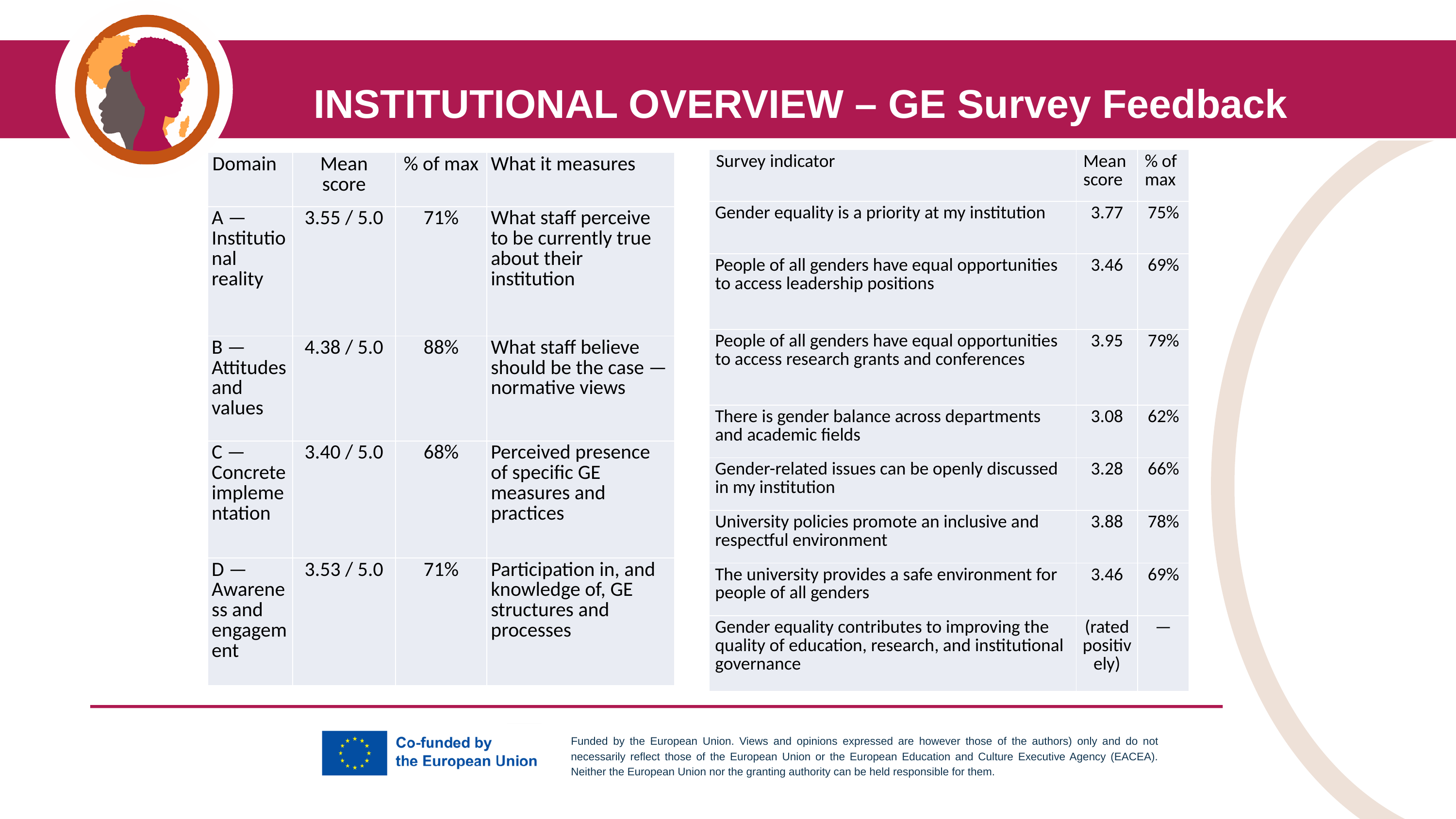

INSTITUTIONAL OVERVIEW – GE Survey Feedback

| Survey indicator | Mean score | % of max |
| --- | --- | --- |
| Gender equality is a priority at my institution | 3.77 | 75% |
| People of all genders have equal opportunities to access leadership positions | 3.46 | 69% |
| People of all genders have equal opportunities to access research grants and conferences | 3.95 | 79% |
| There is gender balance across departments and academic fields | 3.08 | 62% |
| Gender-related issues can be openly discussed in my institution | 3.28 | 66% |
| University policies promote an inclusive and respectful environment | 3.88 | 78% |
| The university provides a safe environment for people of all genders | 3.46 | 69% |
| Gender equality contributes to improving the quality of education, research, and institutional governance | (rated positively) | — |
| Domain | Mean score | % of max | What it measures |
| --- | --- | --- | --- |
| A — Institutional reality | 3.55 / 5.0 | 71% | What staff perceive to be currently true about their institution |
| B — Attitudes and values | 4.38 / 5.0 | 88% | What staff believe should be the case — normative views |
| C — Concrete implementation | 3.40 / 5.0 | 68% | Perceived presence of specific GE measures and practices |
| D — Awareness and engagement | 3.53 / 5.0 | 71% | Participation in, and knowledge of, GE structures and processes |

Funded by the European Union. Views and opinions expressed are however those of the authors) only and do not necessarily reflect those of the European Union or the European Education and Culture Executive Agency (EACEA). Neither the European Union nor the granting authority can be held responsible for them.